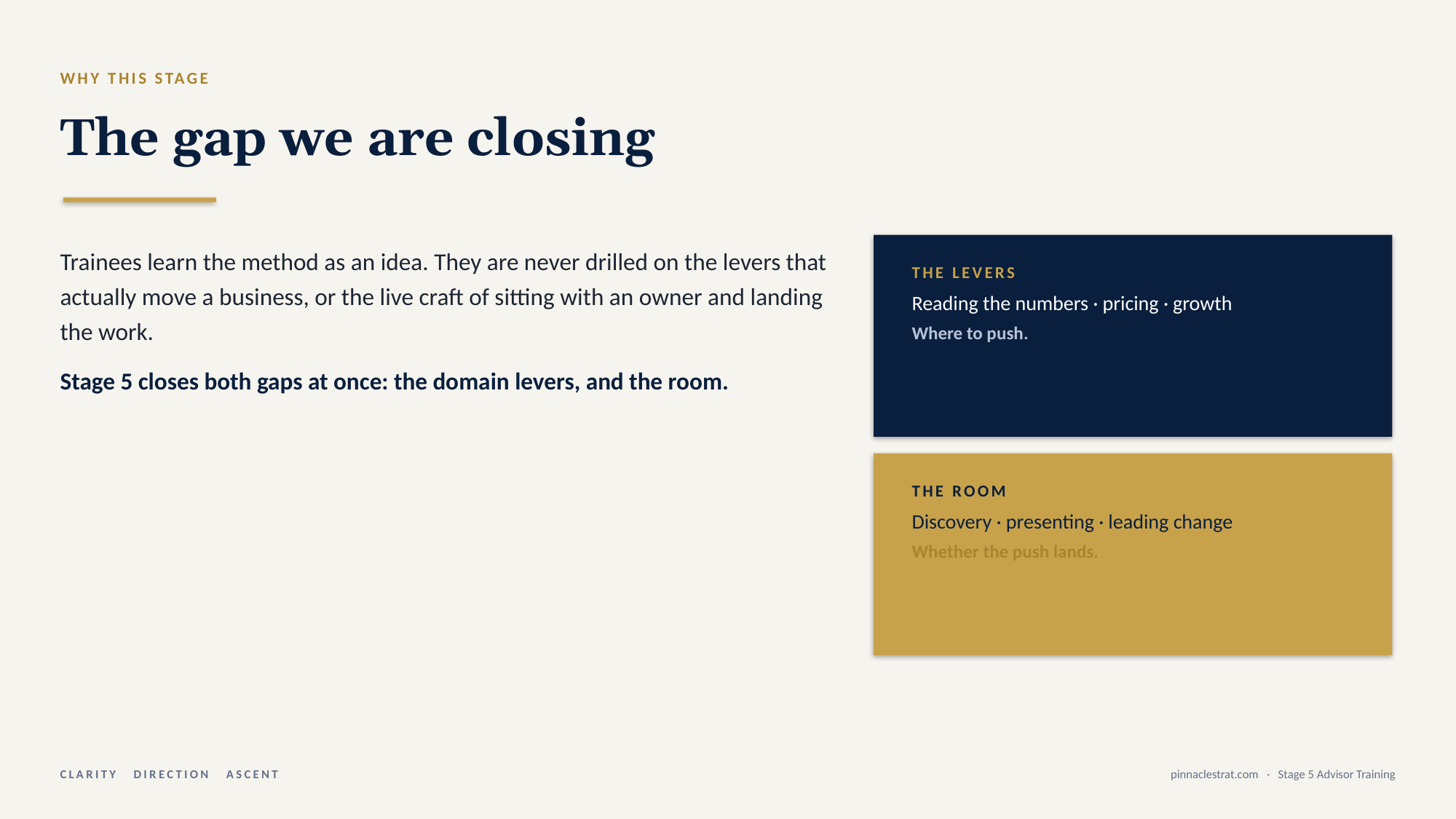

WHY THIS STAGE
The gap we are closing

Trainees learn the method as an idea. They are never drilled on the levers that actually move a business, or the live craft of sitting with an owner and landing the work.
Stage 5 closes both gaps at once: the domain levers, and the room.
THE LEVERS
Reading the numbers · pricing · growth
Where to push.

THE ROOM
Discovery · presenting · leading change
Whether the push lands.
CLARITY   DIRECTION   ASCENT
pinnaclestrat.com   ·   Stage 5 Advisor Training